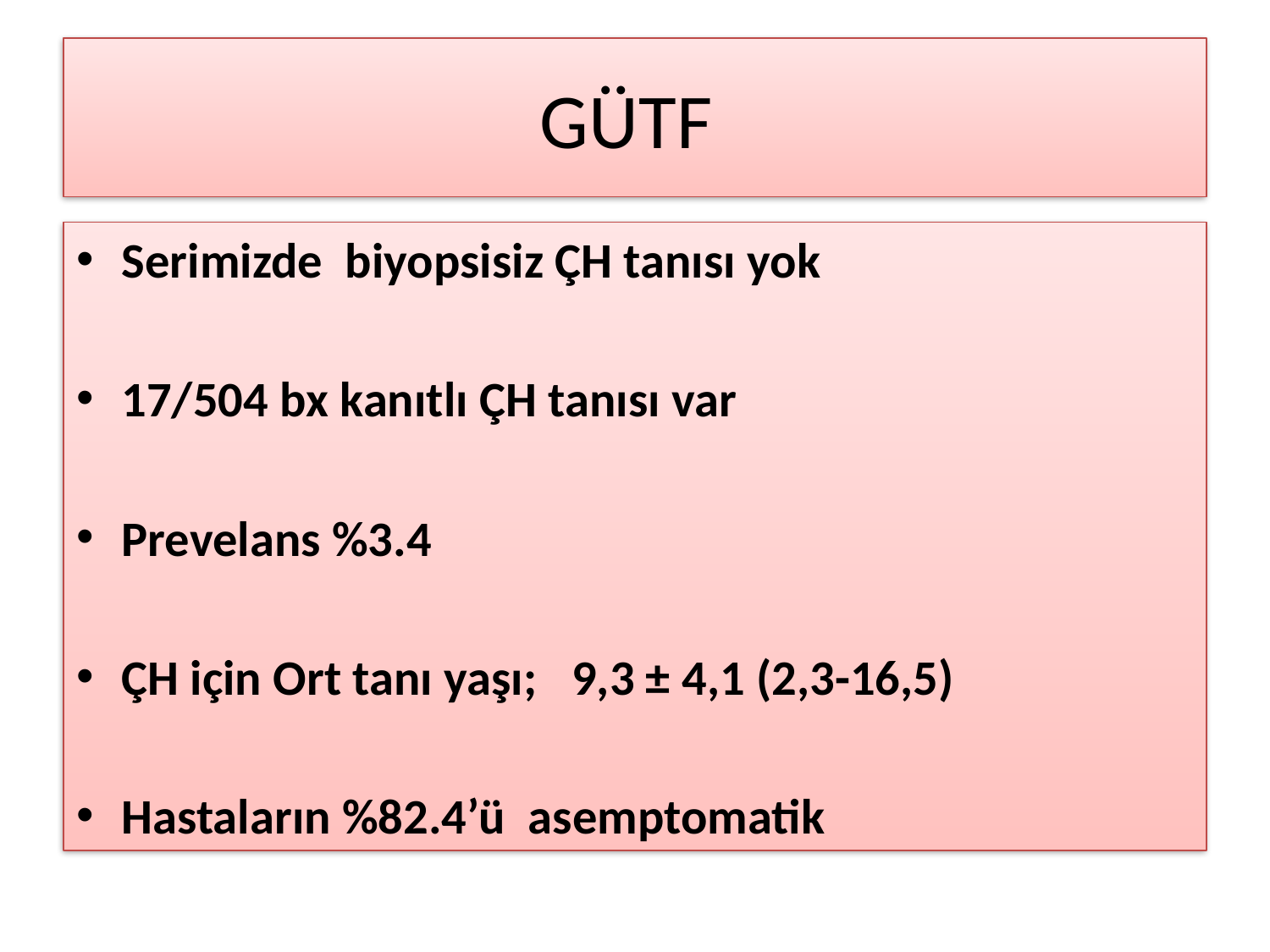

# GÜTF
Serimizde  biyopsisiz ÇH tanısı yok

17/504 bx kanıtlı ÇH tanısı var

Prevelans %3.4

ÇH için Ort tanı yaşı;   9,3 ± 4,1 (2,3-16,5)

Hastaların %82.4’ü  asemptomatik